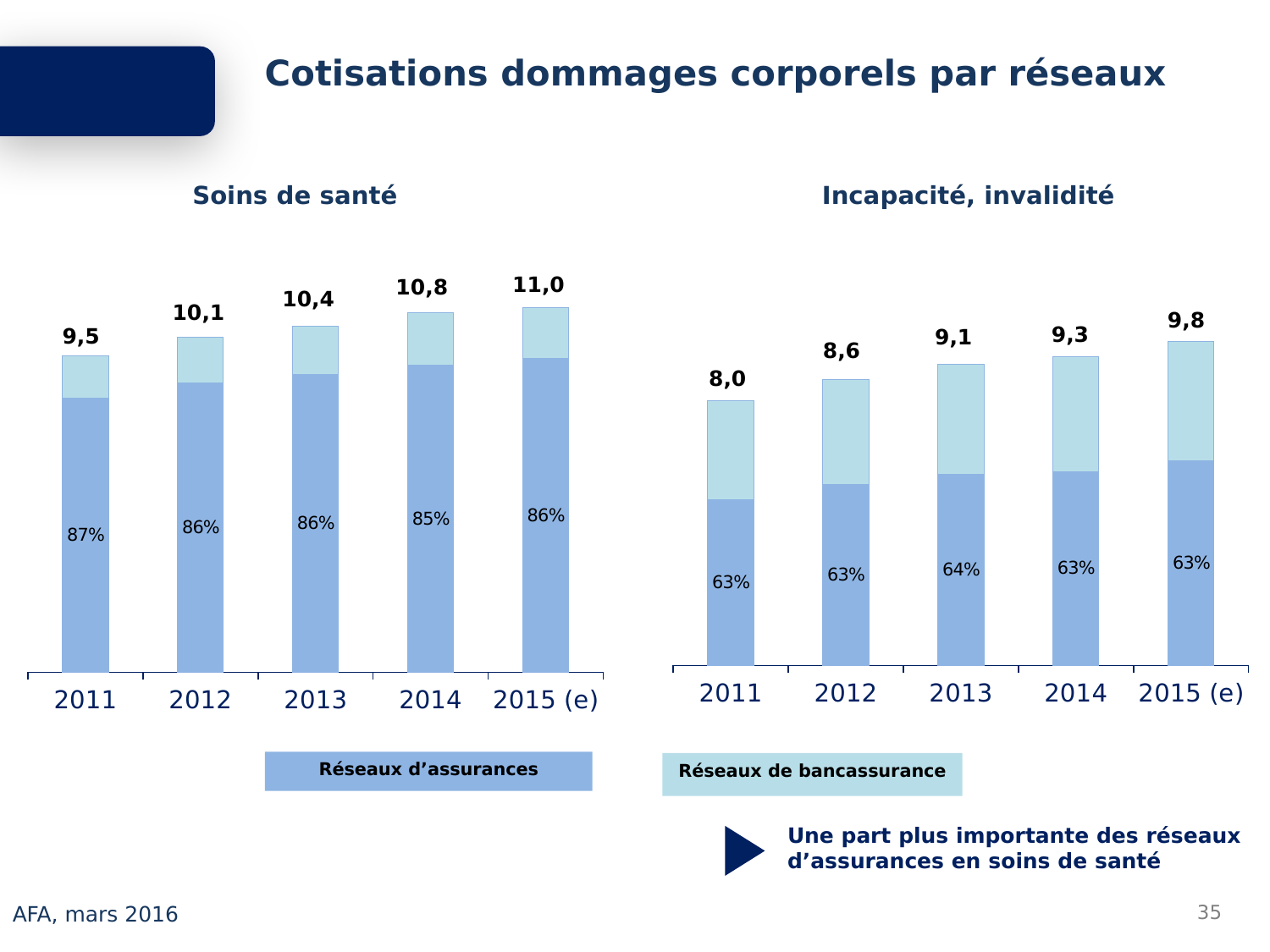

Cotisations dommages corporels par réseaux
Incapacité, invalidité
Soins de santé

### Chart

| Category | Réseaux d'assurances | Réseaux de bancassurance |
|---|---|---|
| 2011 | 4.989 | 2.99 |
| 2012 | 5.457 | 3.157 |
| 2013 | 5.773 | 3.313 |
| 2014 | 5.842 | 3.464 |
| 2015 (e) | 6.167 | 3.6 |

### Chart

| Category | Réseaux d'assurances | Réseaux de bancassurance |
|---|---|---|
| 2011 | 8.254 | 1.27 |
| 2012 | 8.725 | 1.362 |
| 2013 | 8.965 | 1.45 |
| 2014 | 9.258 | 1.571 |
| 2015 (e) | 9.453 | 1.537 |
11,0
10,8
10,4
10,1
9,8
9,3
9,5
9,1
8,6
8,0
Réseaux d’assurances
Réseaux de bancassurance
Une part plus importante des réseaux d’assurances en soins de santé